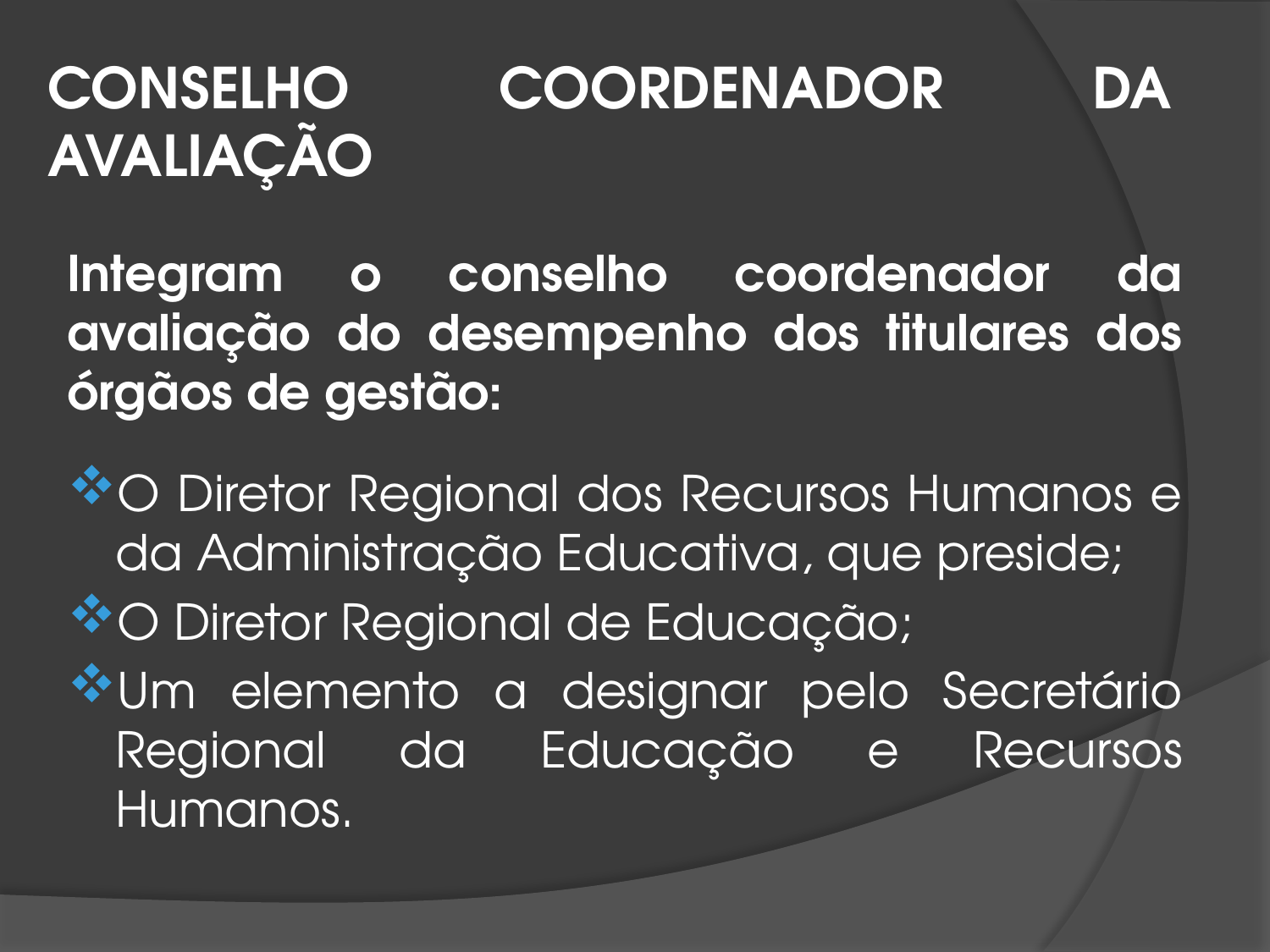

CONSELHO COORDENADOR DA AVALIAÇÃO
Integram o conselho coordenador da avaliação do desempenho dos titulares dos órgãos de gestão:
O Diretor Regional dos Recursos Humanos e da Administração Educativa, que preside;
O Diretor Regional de Educação;
Um elemento a designar pelo Secretário Regional da Educação e Recursos Humanos.